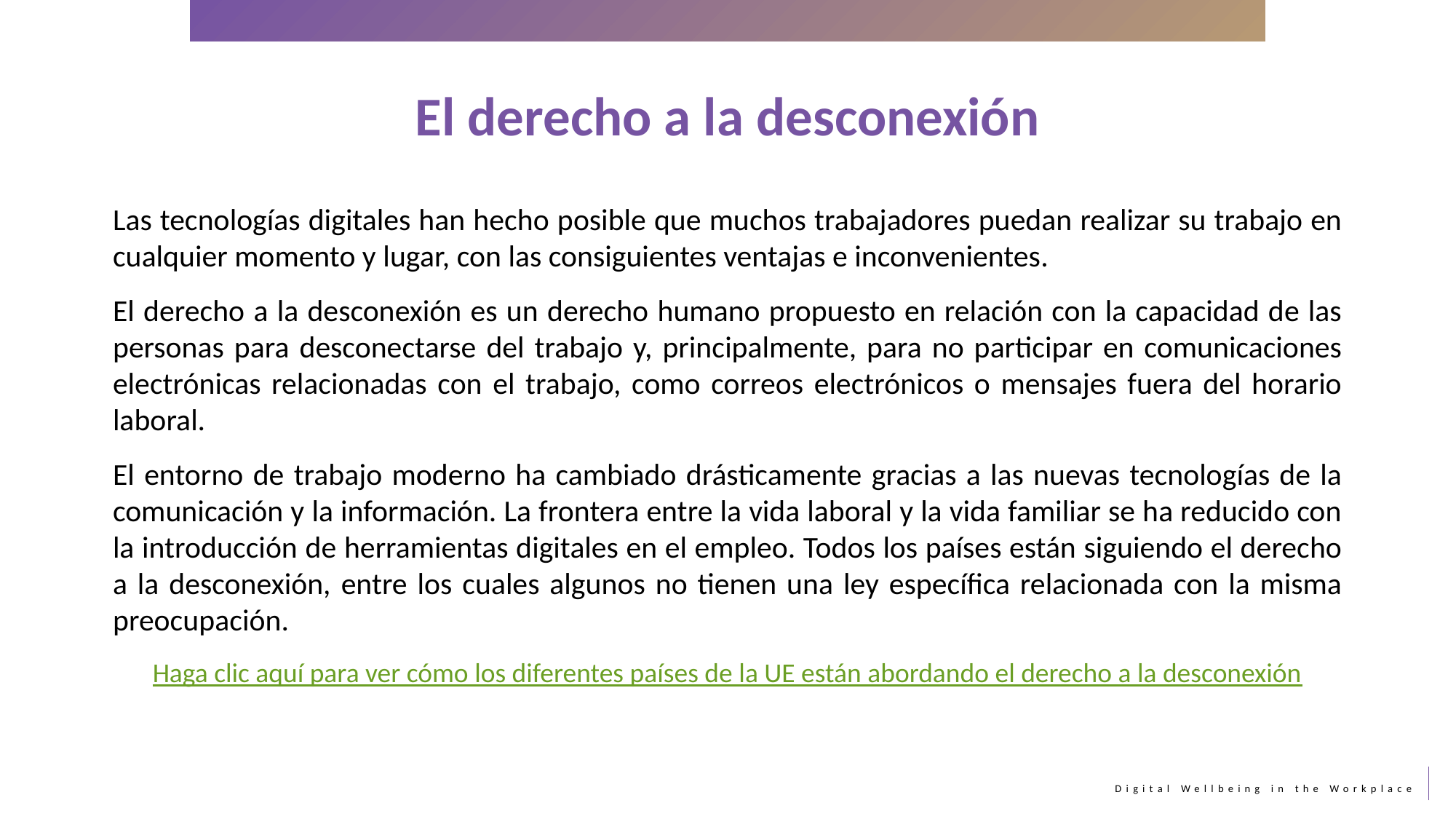

El derecho a la desconexión
Las tecnologías digitales han hecho posible que muchos trabajadores puedan realizar su trabajo en cualquier momento y lugar, con las consiguientes ventajas e inconvenientes.
El derecho a la desconexión es un derecho humano propuesto en relación con la capacidad de las personas para desconectarse del trabajo y, principalmente, para no participar en comunicaciones electrónicas relacionadas con el trabajo, como correos electrónicos o mensajes fuera del horario laboral.
El entorno de trabajo moderno ha cambiado drásticamente gracias a las nuevas tecnologías de la comunicación y la información. La frontera entre la vida laboral y la vida familiar se ha reducido con la introducción de herramientas digitales en el empleo. Todos los países están siguiendo el derecho a la desconexión, entre los cuales algunos no tienen una ley específica relacionada con la misma preocupación.
Haga clic aquí para ver cómo los diferentes países de la UE están abordando el derecho a la desconexión